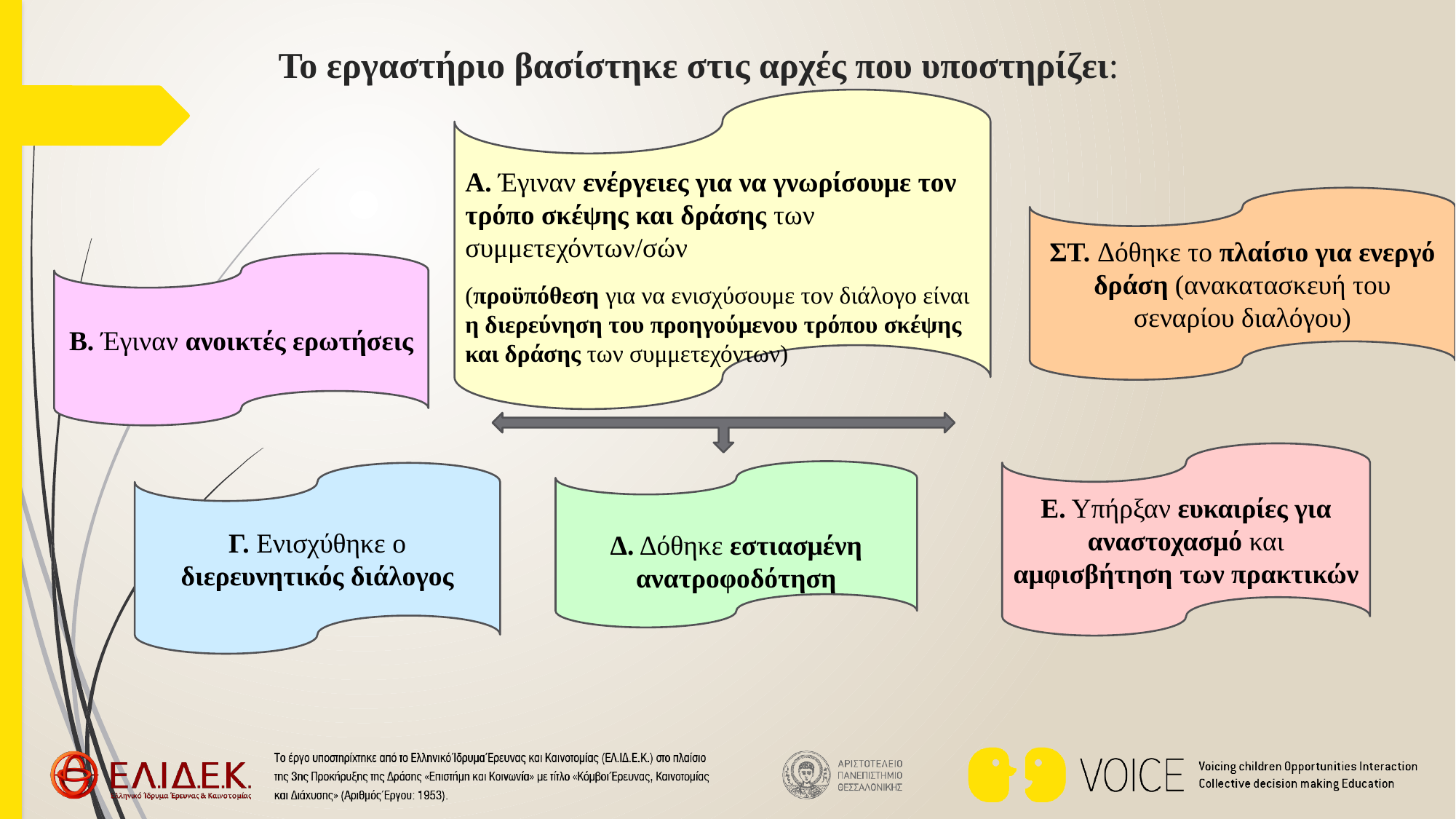

# Το εργαστήριο βασίστηκε στις αρχές που υποστηρίζει:

Α. Έγιναν ενέργειες για να γνωρίσουμε τον τρόπο σκέψης και δράσης των συμμετεχόντων/σών

(προϋπόθεση για να ενισχύσουμε τον διάλογο είναι η διερεύνηση του προηγούμενου τρόπου σκέψης και δράσης των συμμετεχόντων)

ΣΤ. Δόθηκε το πλαίσιο για ενεργό δράση (ανακατασκευή του σεναρίου διαλόγου)

Β. Έγιναν ανοικτές ερωτήσεις

Ε. Υπήρξαν ευκαιρίες για αναστοχασμό και αμφισβήτηση των πρακτικών

Δ. Δόθηκε εστιασμένη ανατροφοδότηση

Γ. Ενισχύθηκε ο διερευνητικός διάλογος